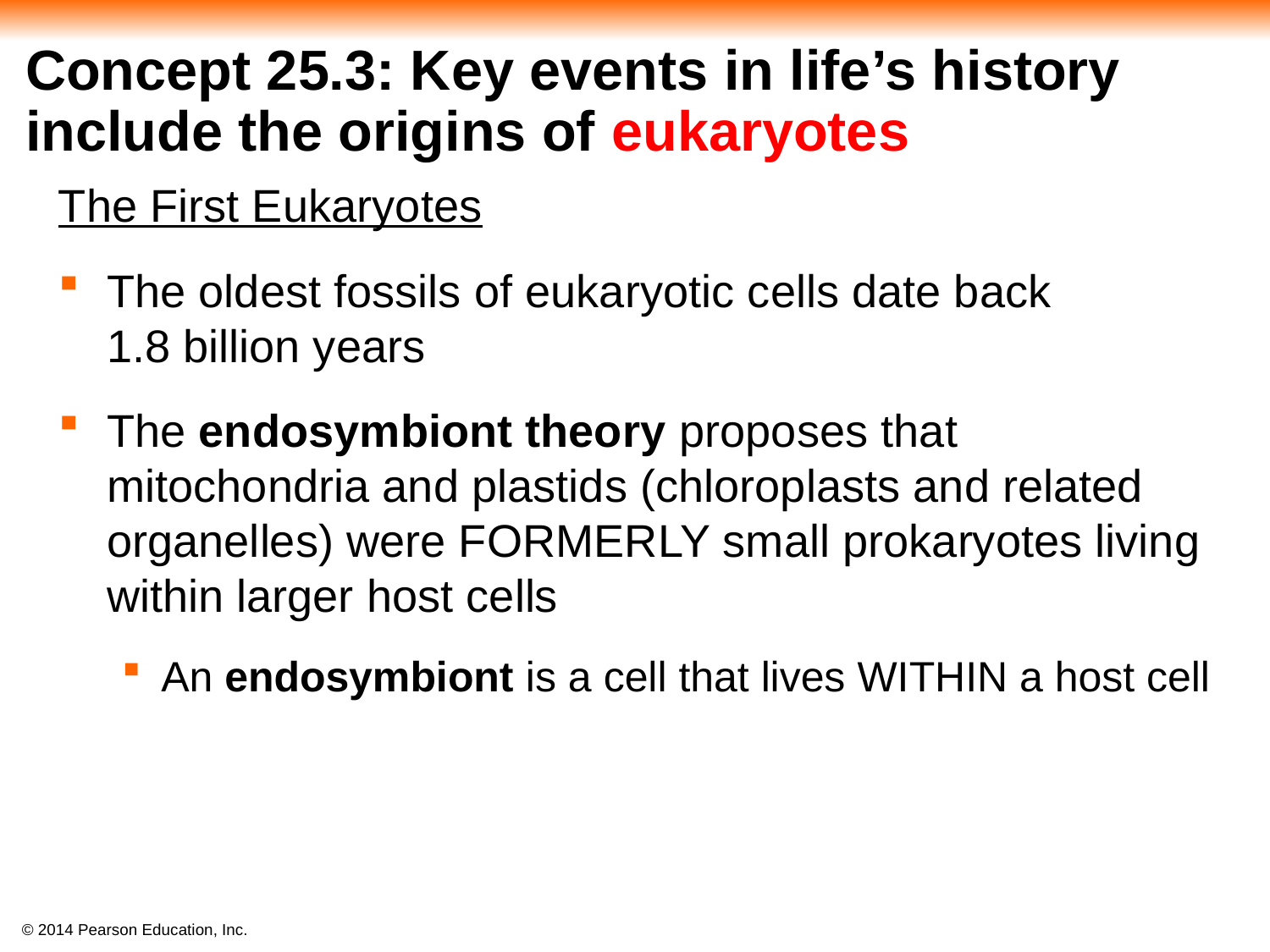

# Concept 25.3: Key events in life’s history include the origins of eukaryotes
The First Eukaryotes
The oldest fossils of eukaryotic cells date back
1.8 billion years
The endosymbiont theory proposes that mitochondria and plastids (chloroplasts and related organelles) were FORMERLY small prokaryotes living within larger host cells
An endosymbiont is a cell that lives WITHIN a host cell